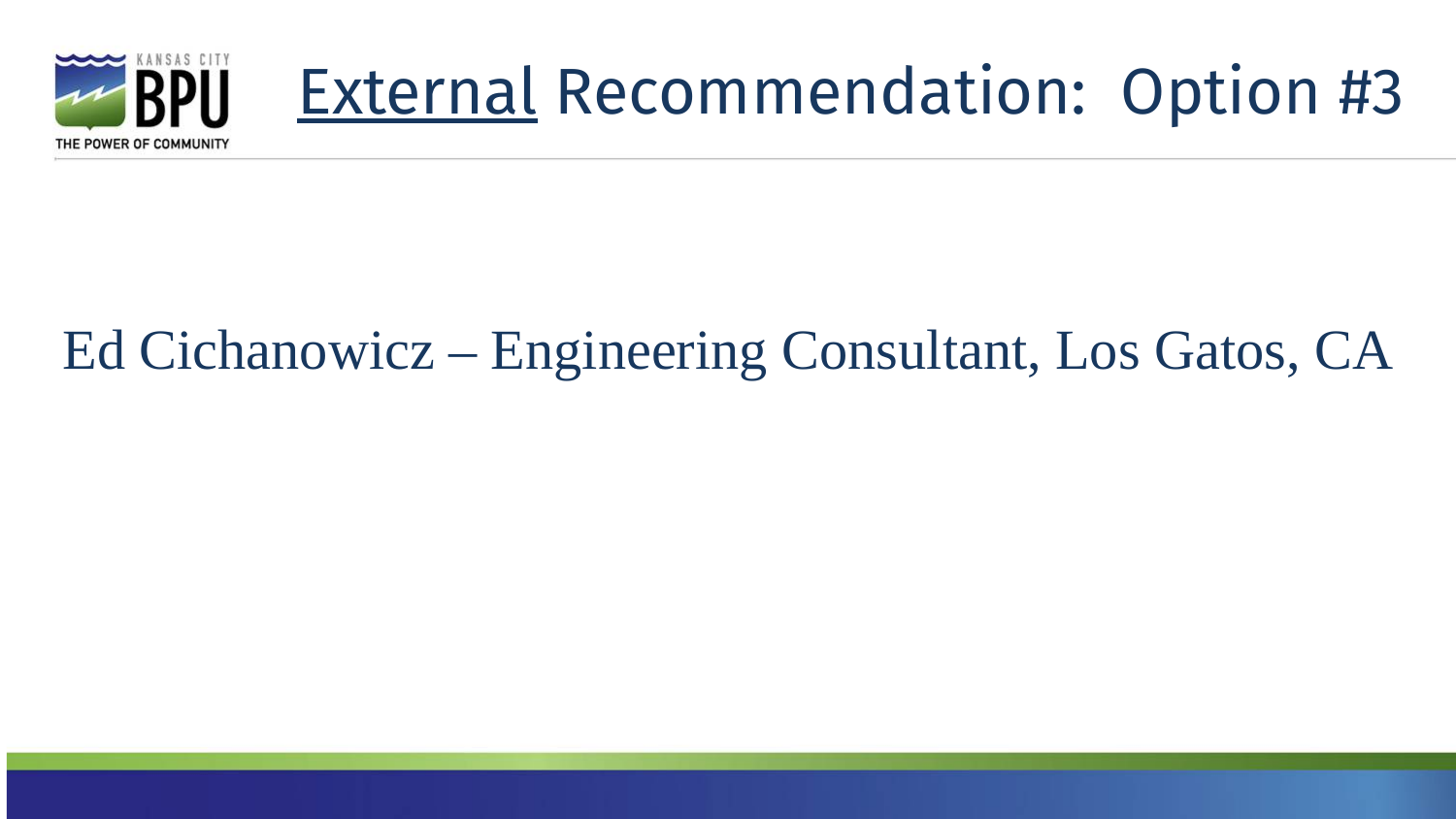

# External Recommendation:  Option #3
Ed Cichanowicz – Engineering Consultant, Los Gatos, CA